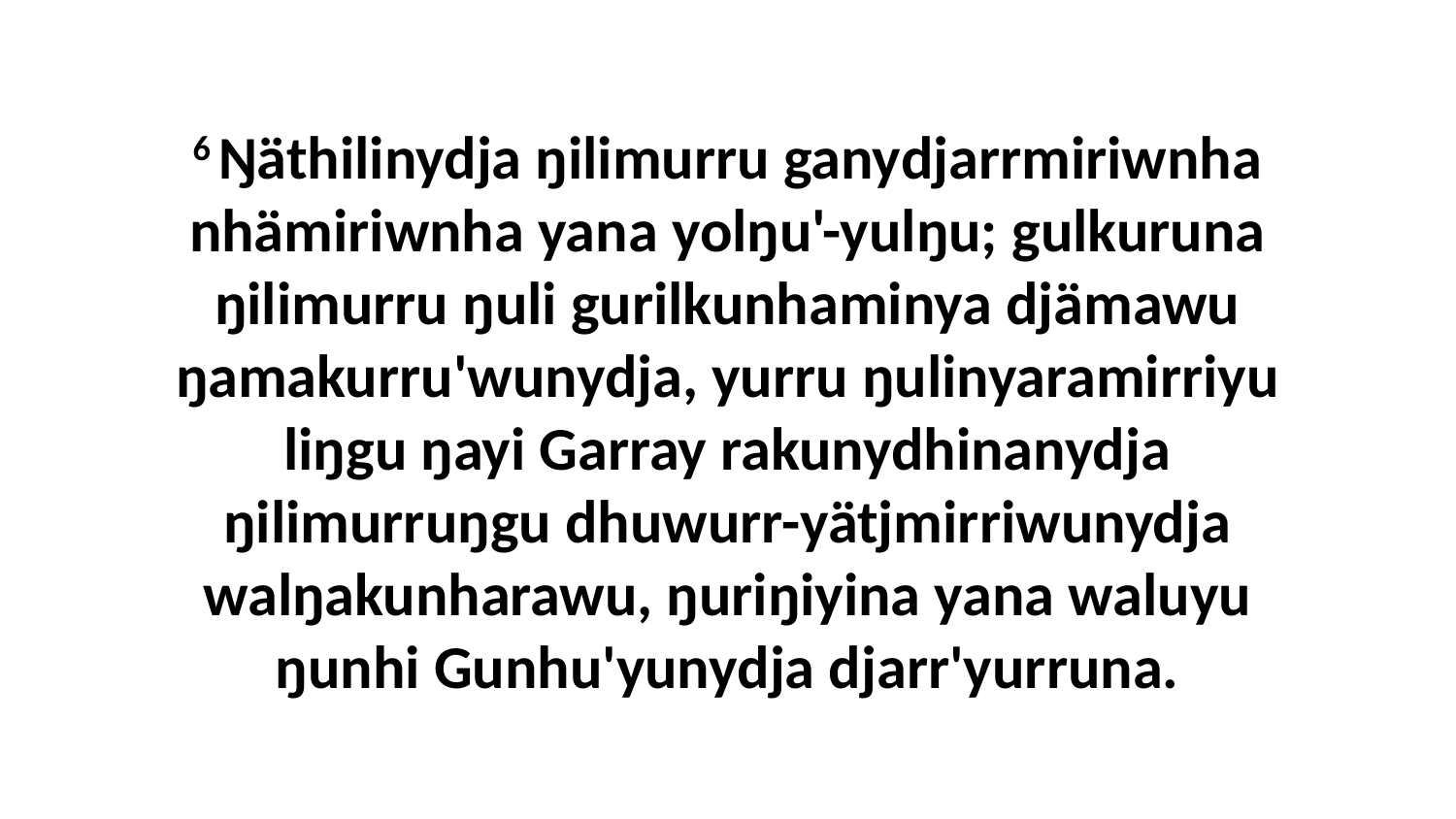

6 Ŋäthilinydja ŋilimurru ganydjarrmiriwnha nhämiriwnha yana yolŋu'-yulŋu; gulkuruna ŋilimurru ŋuli gurilkunhaminya djämawu ŋamakurru'wunydja, yurru ŋulinyaramirriyu liŋgu ŋayi Garray rakunydhinanydja ŋilimurruŋgu dhuwurr-yätjmirriwunydja walŋakunharawu, ŋuriŋiyina yana waluyu ŋunhi Gunhu'yunydja djarr'yurruna.